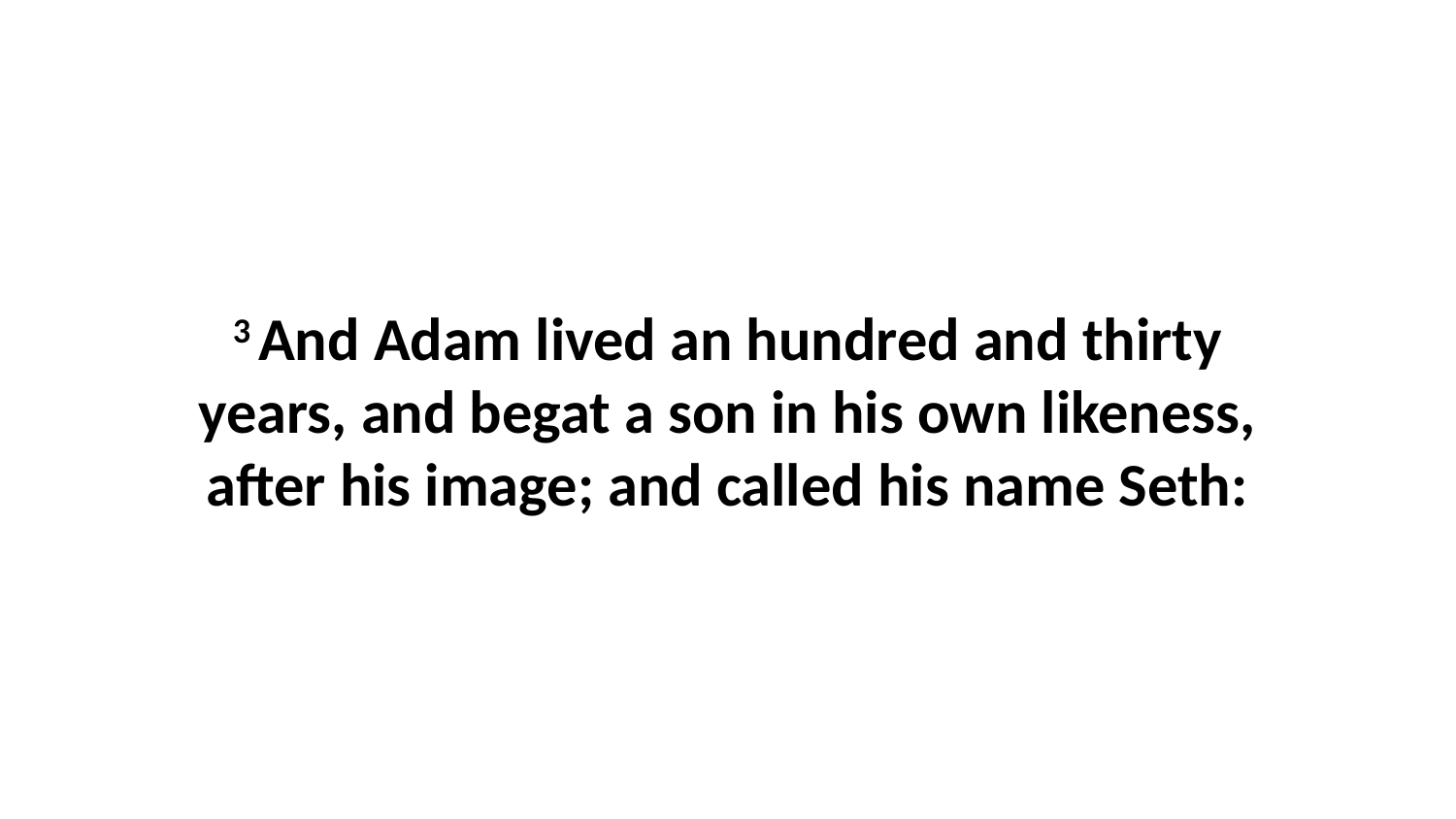

3 And Adam lived an hundred and thirty years, and begat a son in his own likeness, after his image; and called his name Seth: